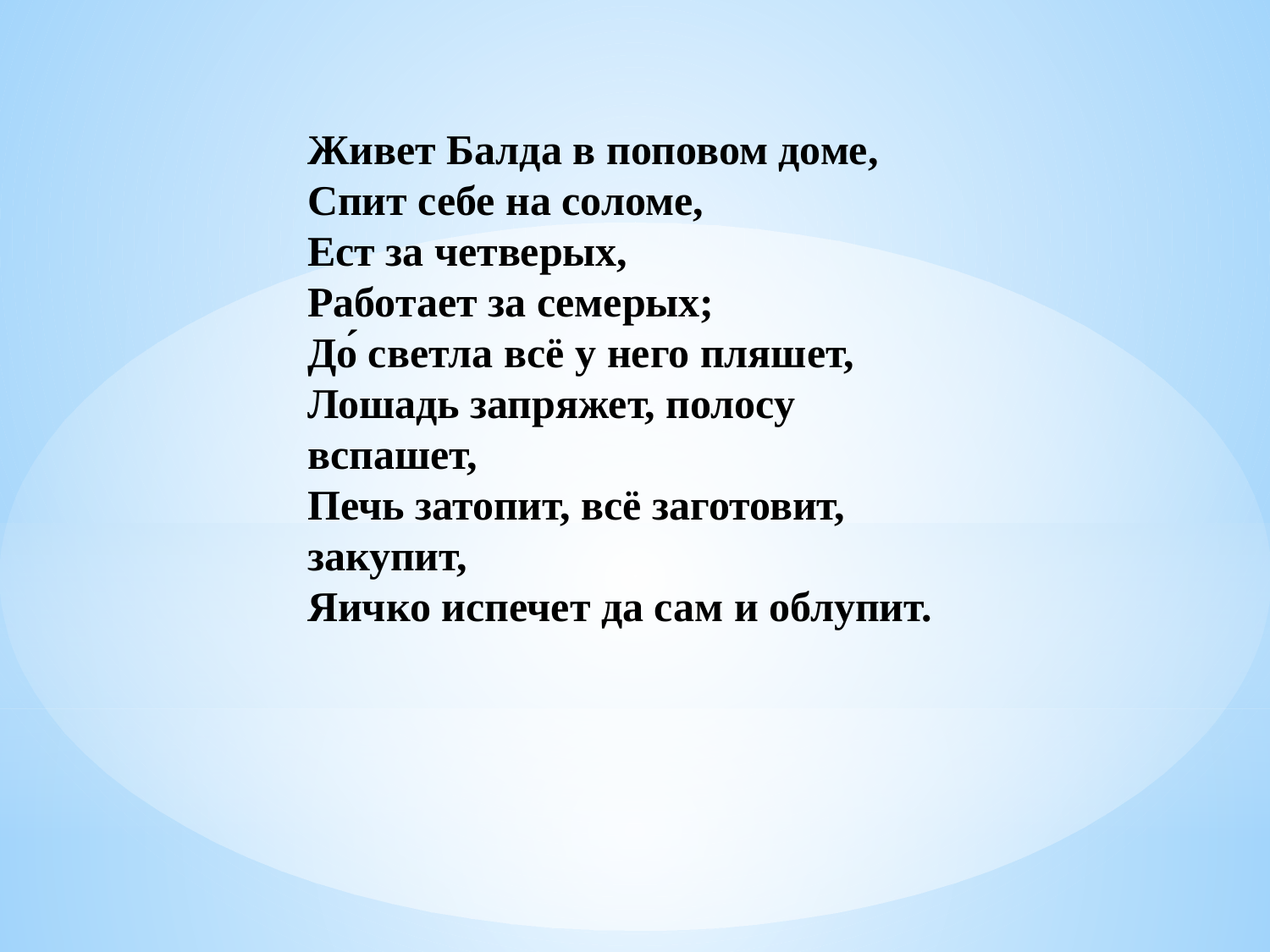

Живет Балда в поповом доме,
Спит себе на соломе,
Ест за четверых,
Работает за семерых;
До́ светла всё у него пляшет,
Лошадь запряжет, полосу вспашет,
Печь затопит, всё заготовит, закупит,
Яичко испечет да сам и облупит.